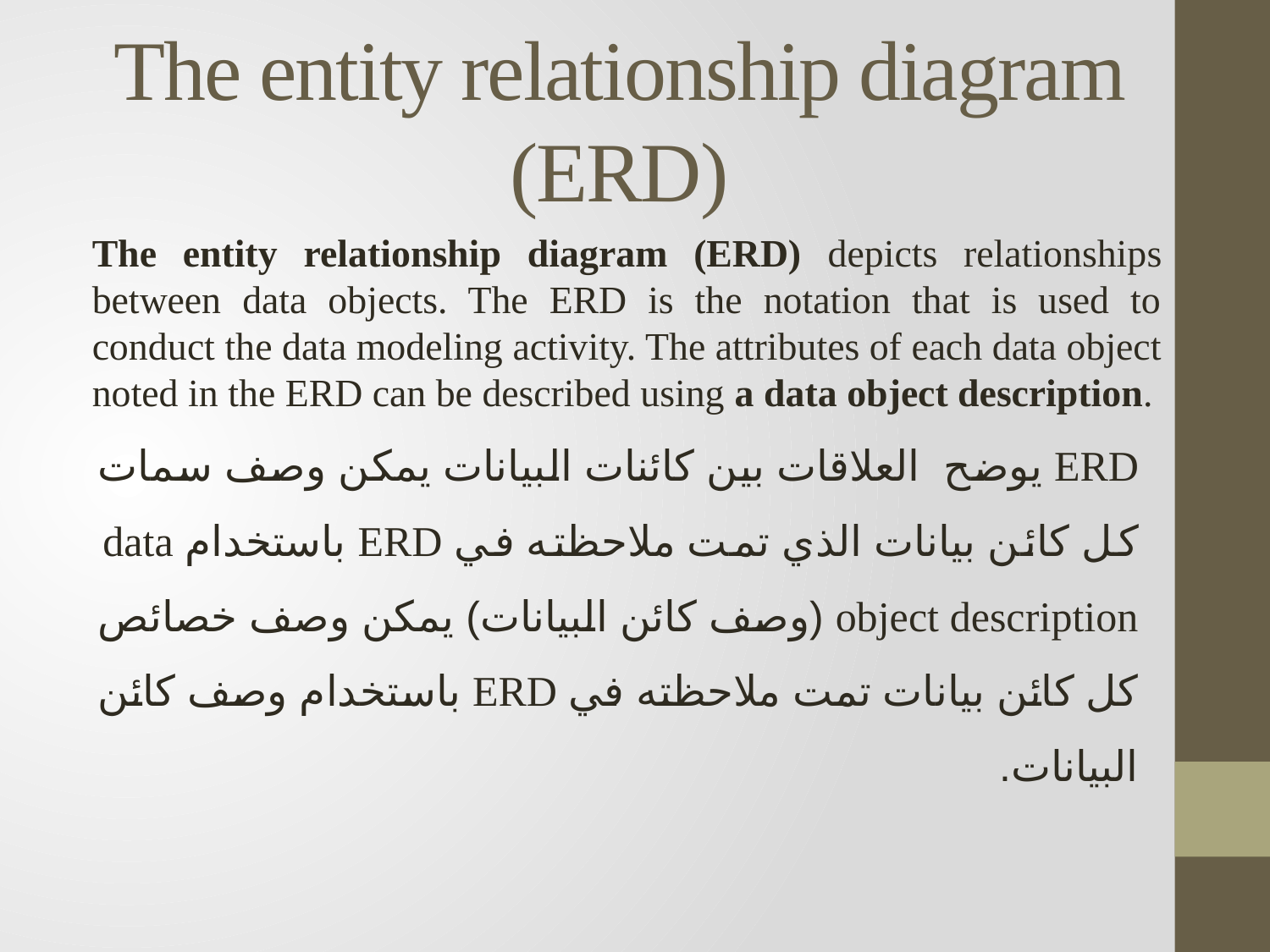

# The entity relationship diagram (ERD)
The entity relationship diagram (ERD) depicts relationships between data objects. The ERD is the notation that is used to conduct the data modeling activity. The attributes of each data object noted in the ERD can be described using a data object description.
ERD يوضح  العلاقات بين كائنات البيانات يمكن وصف سمات كل كائن بيانات الذي تمت ملاحظته في ERD باستخدام data object description (وصف كائن البيانات) يمكن وصف خصائص كل كائن بيانات تمت ملاحظته في ERD باستخدام وصف كائن البيانات.